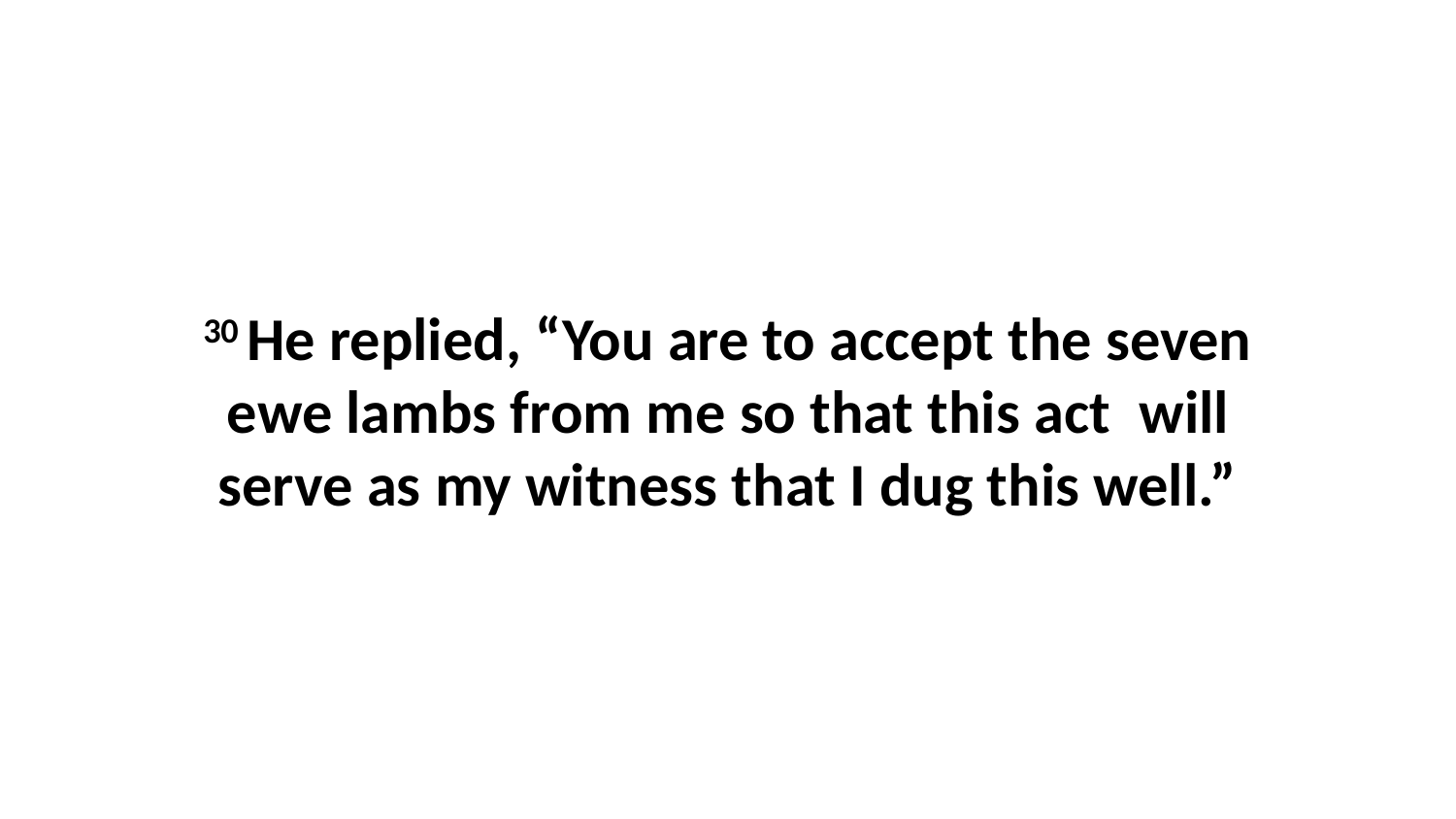

30 He replied, “You are to accept the seven ewe lambs from me so that this act  will serve as my witness that I dug this well.”